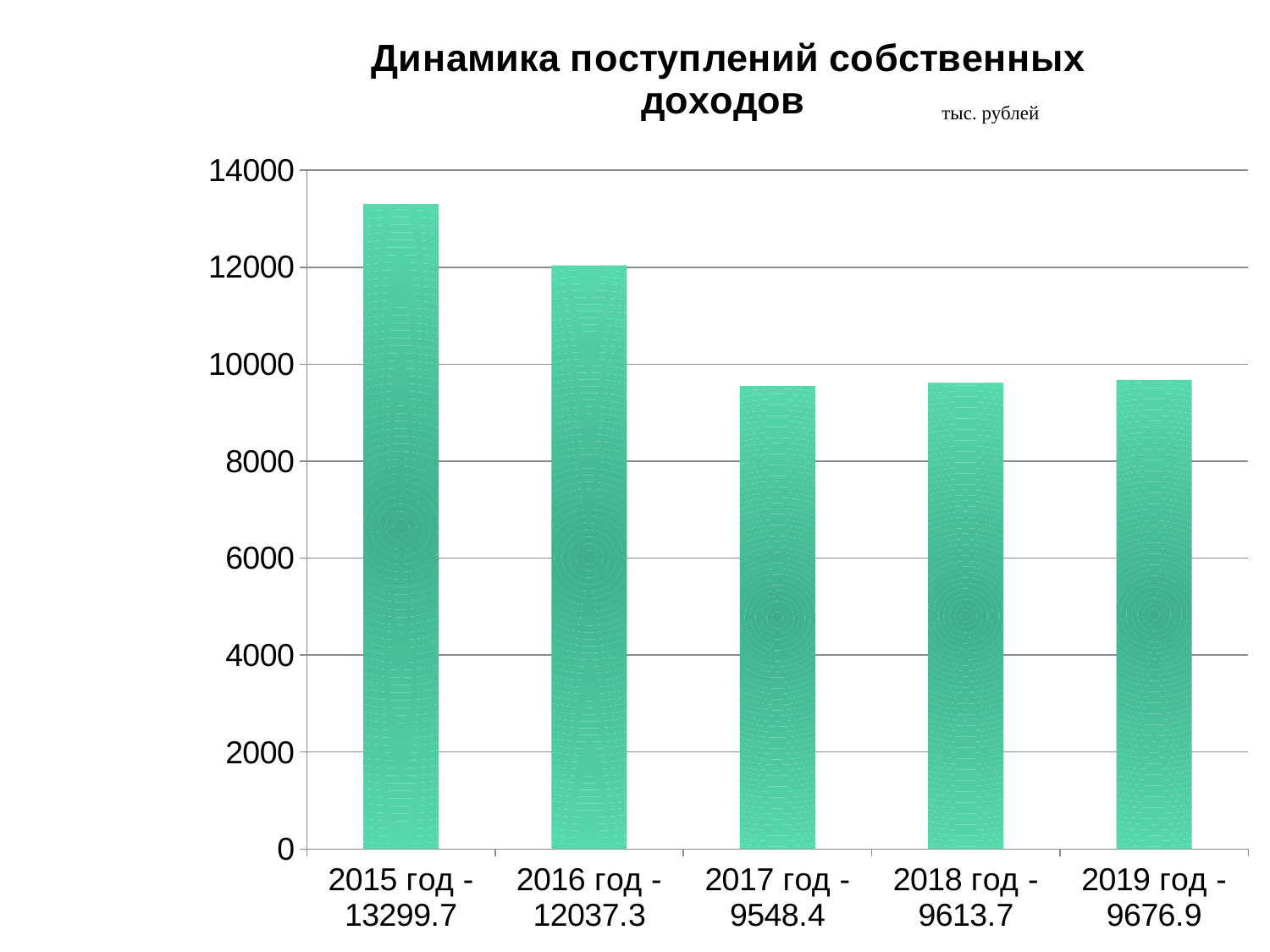

### Chart:

| Category | Динамика поступлений собственных доходов  |
|---|---|
| 2015 год -13299.7 | 13299.7 |
| 2016 год -12037.3 | 12037.3 |
| 2017 год -9548.4 | 9548.4 |
| 2018 год -9613.7 | 9613.7 |
| 2019 год -9676.9 | 9676.9 |
тыс. рублей